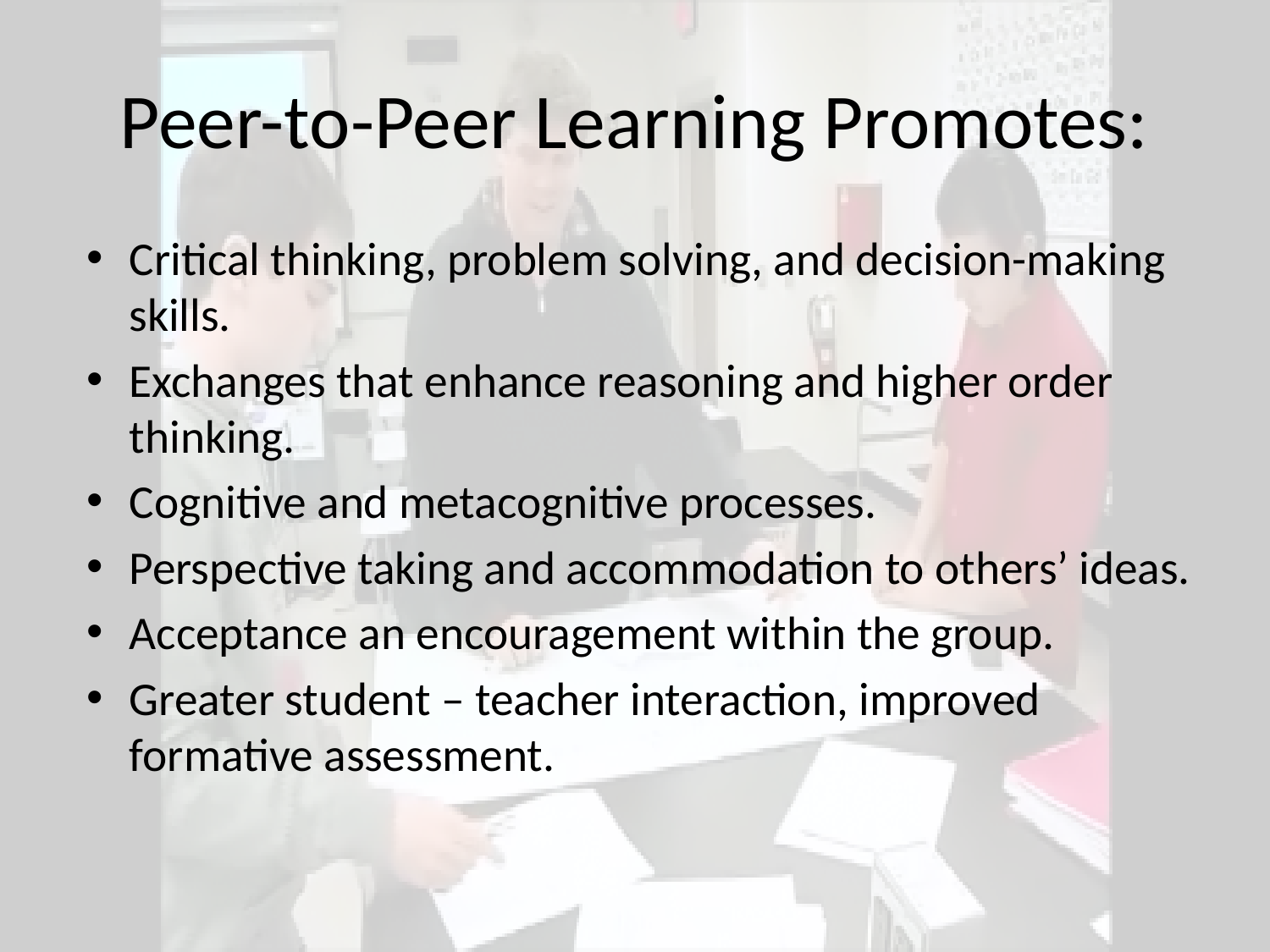

# Peer-to-Peer Learning Promotes:
Critical thinking, problem solving, and decision-making skills.
Exchanges that enhance reasoning and higher order thinking.
Cognitive and metacognitive processes.
Perspective taking and accommodation to others’ ideas.
Acceptance an encouragement within the group.
Greater student – teacher interaction, improved formative assessment.